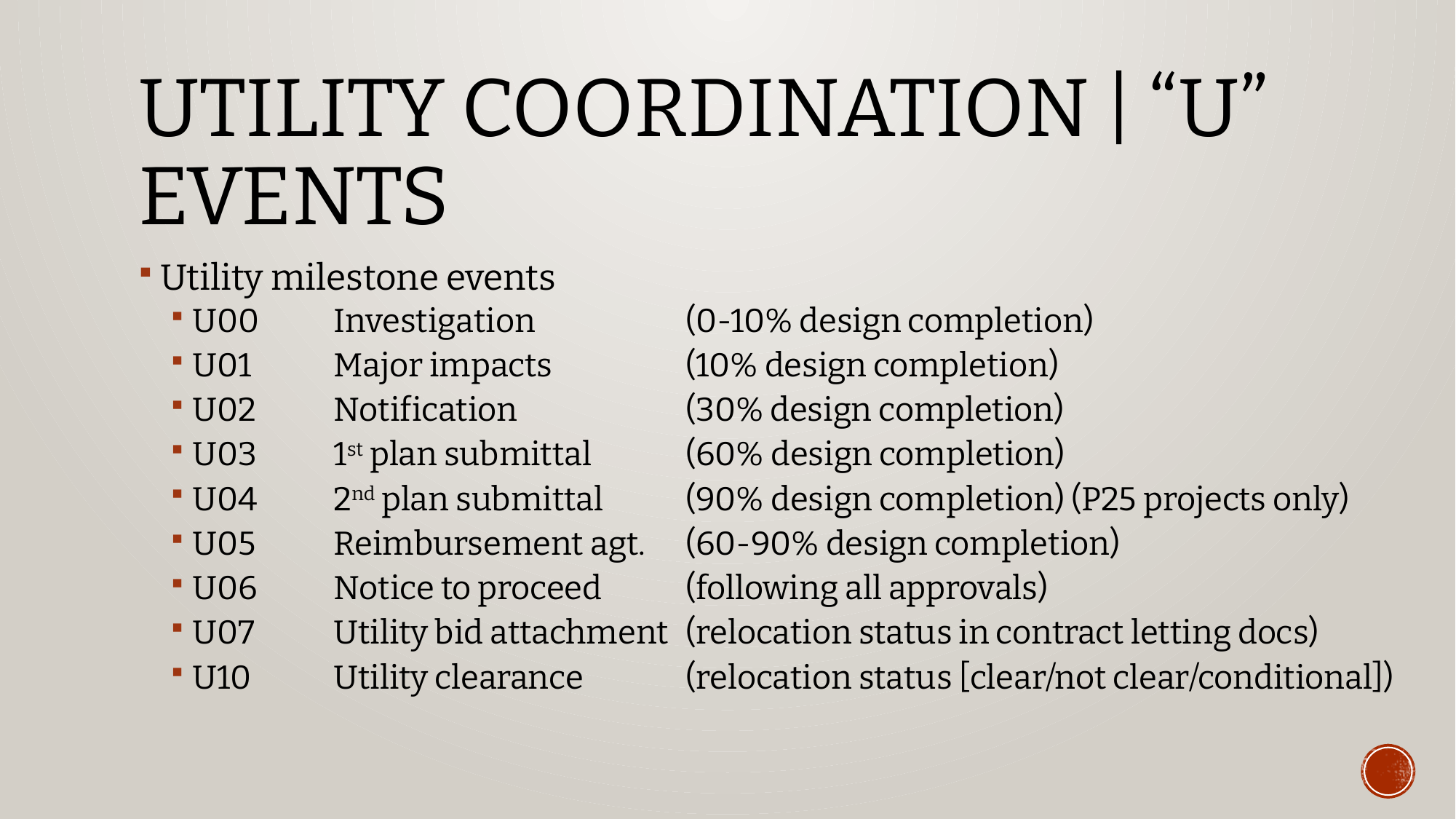

# Utility coordination | “U” events
Utility milestone events
U00	Investigation 	(0-10% design completion)
U01	Major impacts 	(10% design completion)
U02	Notification 	(30% design completion)
U03	1st plan submittal	(60% design completion)
U04	2nd plan submittal 	(90% design completion) (P25 projects only)
U05	Reimbursement agt.	(60-90% design completion)
U06	Notice to proceed 	(following all approvals)
U07	Utility bid attachment	(relocation status in contract letting docs)
U10	Utility clearance	(relocation status [clear/not clear/conditional])